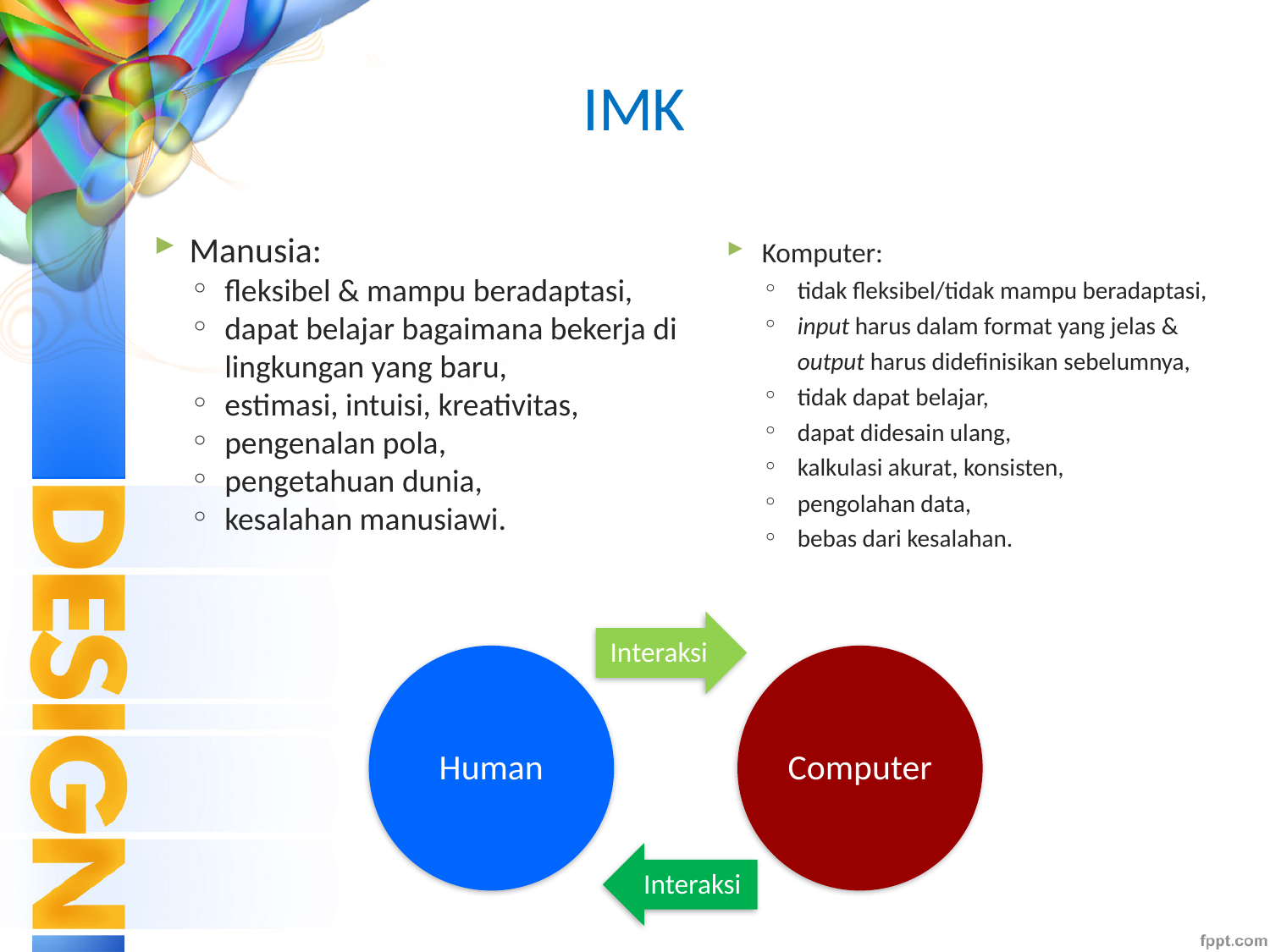

IMK
Manusia:
fleksibel & mampu beradaptasi,
dapat belajar bagaimana bekerja di lingkungan yang baru,
estimasi, intuisi, kreativitas,
pengenalan pola,
pengetahuan dunia,
kesalahan manusiawi.

Komputer:
tidak fleksibel/tidak mampu beradaptasi,
input harus dalam format yang jelas & output harus didefinisikan sebelumnya,
tidak dapat belajar,
dapat didesain ulang,
kalkulasi akurat, konsisten,
pengolahan data,
bebas dari kesalahan.
Human
Interaksi
Computer
Interaksi
